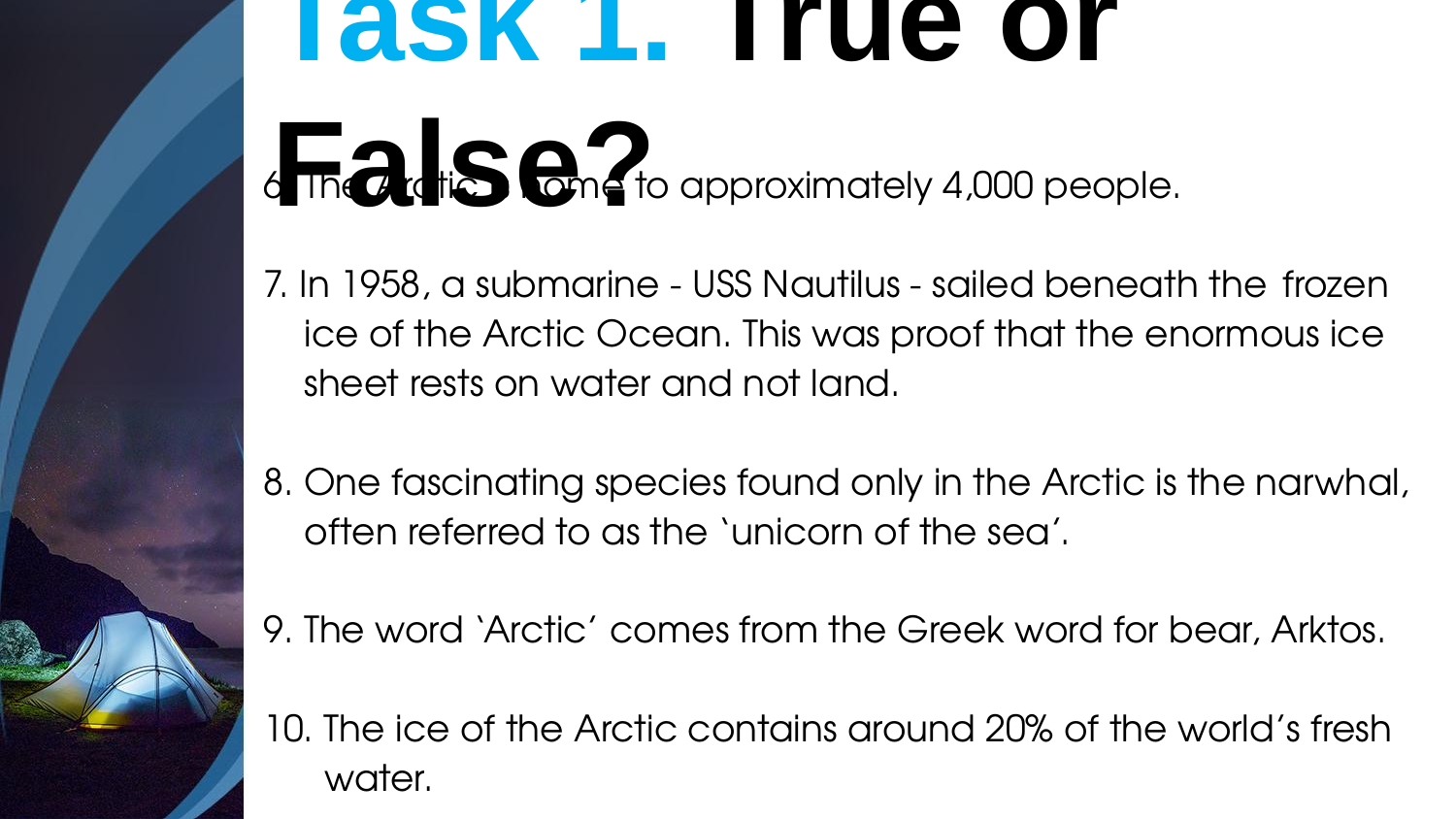

# Task 1. True or False?
6. The Arctic is home to approximately 4,000 people.

7. In 1958, a submarine - USS Nautilus - sailed beneath the 	frozen
    ice of the Arctic Ocean. This was proof that the enormous ice
    sheet rests on water and not land.

8. One fascinating species found only in the Arctic is the narwhal,
    often referred to as the ‘unicorn of the sea’.

9. The word ‘Arctic’ comes from the Greek word for bear, Arktos.

10. The ice of the Arctic contains around 20% of the world’s fresh
      water.